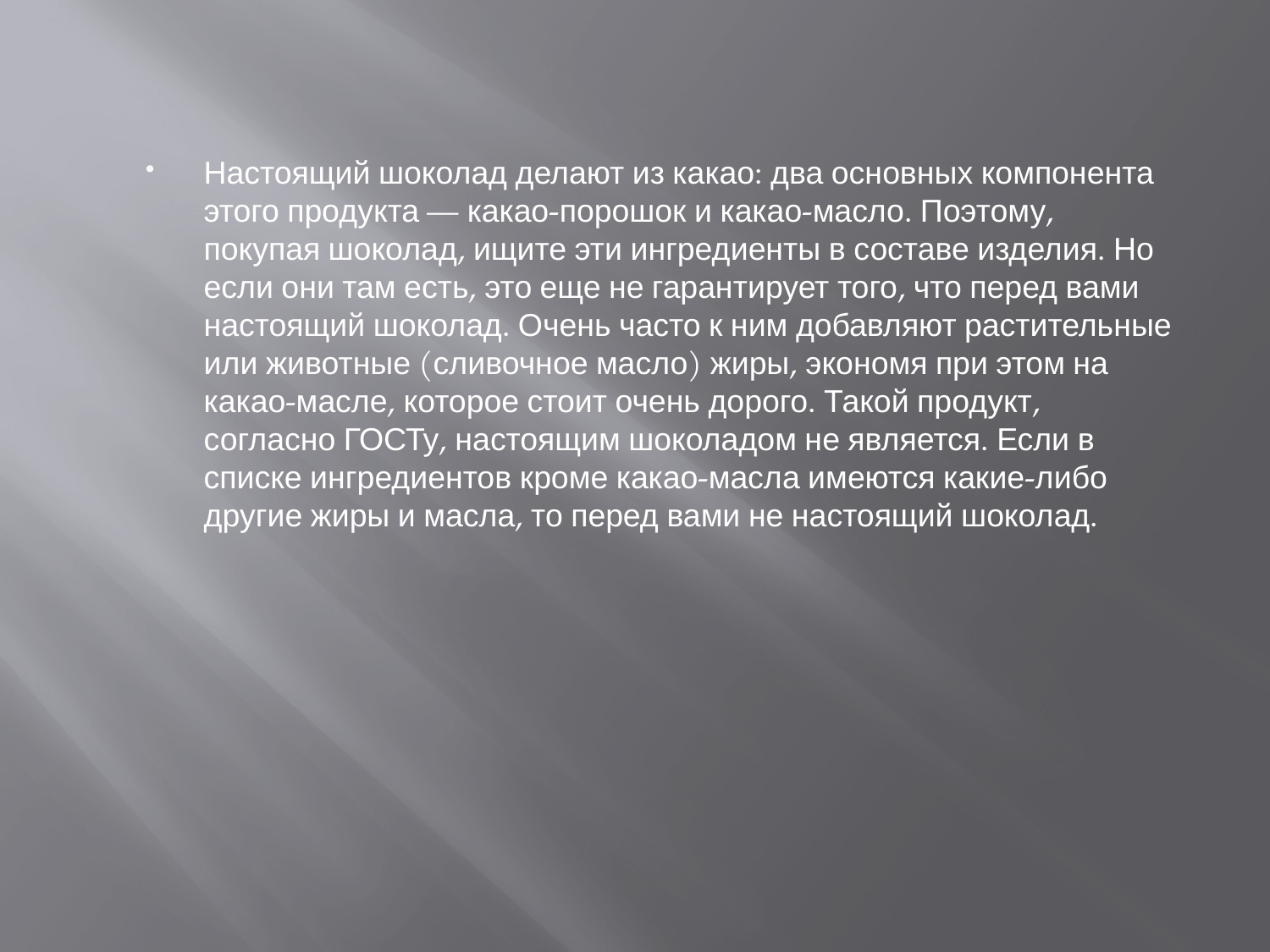

Настоящий шоколад делают из какао: два основных компонента этого продукта — какао-порошок и какао-масло. Поэтому, покупая шоколад, ищите эти ингредиенты в составе изделия. Но если они там есть, это еще не гарантирует того, что перед вами настоящий шоколад. Очень часто к ним добавляют растительные или животные (сливочное масло) жиры, экономя при этом на какао-масле, которое стоит очень дорого. Такой продукт, согласно ГОСТу, настоящим шоколадом не является. Если в списке ингредиентов кроме какао-масла имеются какие-либо другие жиры и масла, то перед вами не настоящий шоколад.